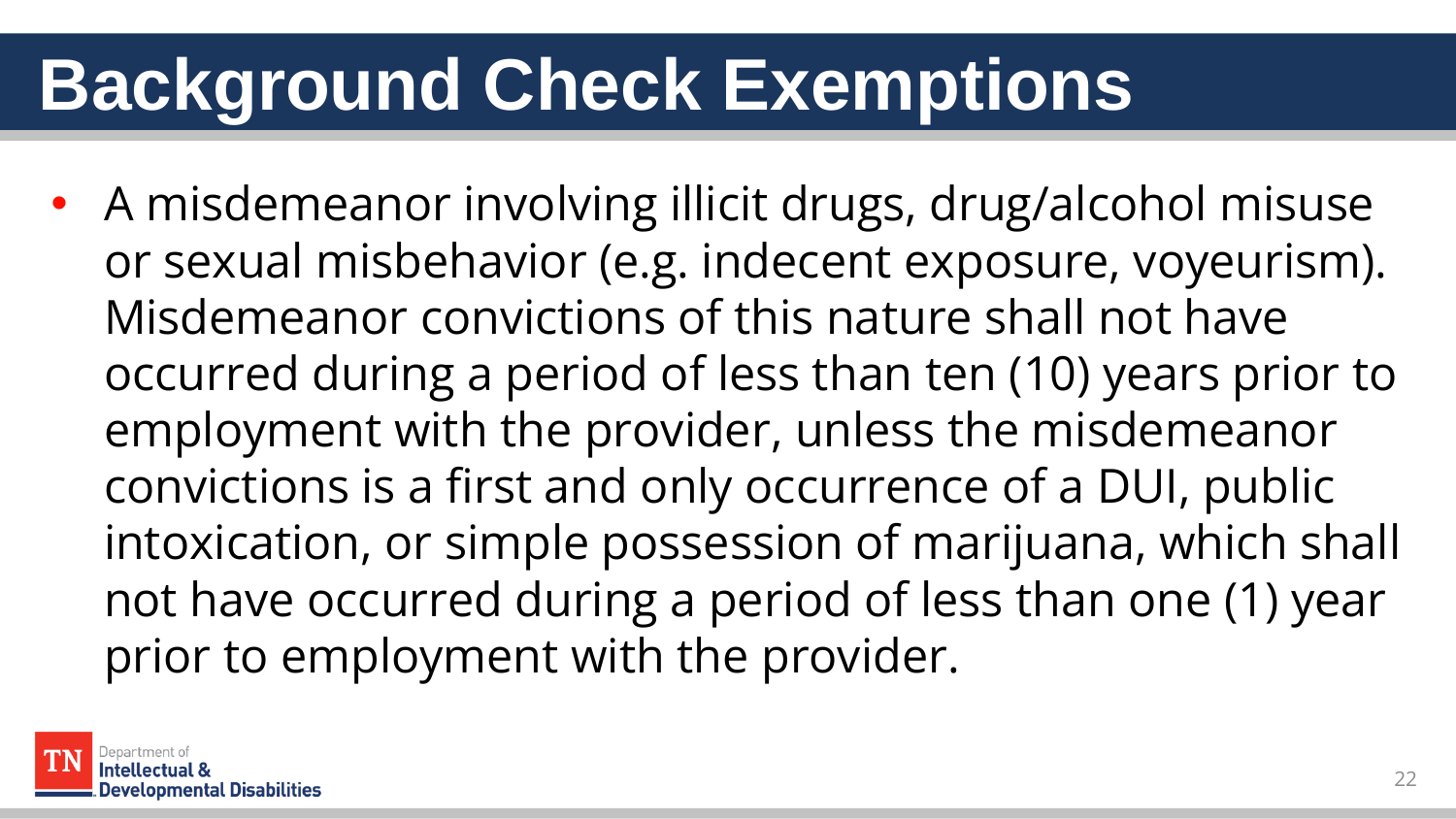

# Background Check Exemptions
A misdemeanor involving illicit drugs, drug/alcohol misuse or sexual misbehavior (e.g. indecent exposure, voyeurism).  Misdemeanor convictions of this nature shall not have occurred during a period of less than ten (10) years prior to employment with the provider, unless the misdemeanor convictions is a first and only occurrence of a DUI, public intoxication, or simple possession of marijuana, which shall not have occurred during a period of less than one (1) year prior to employment with the provider.
22